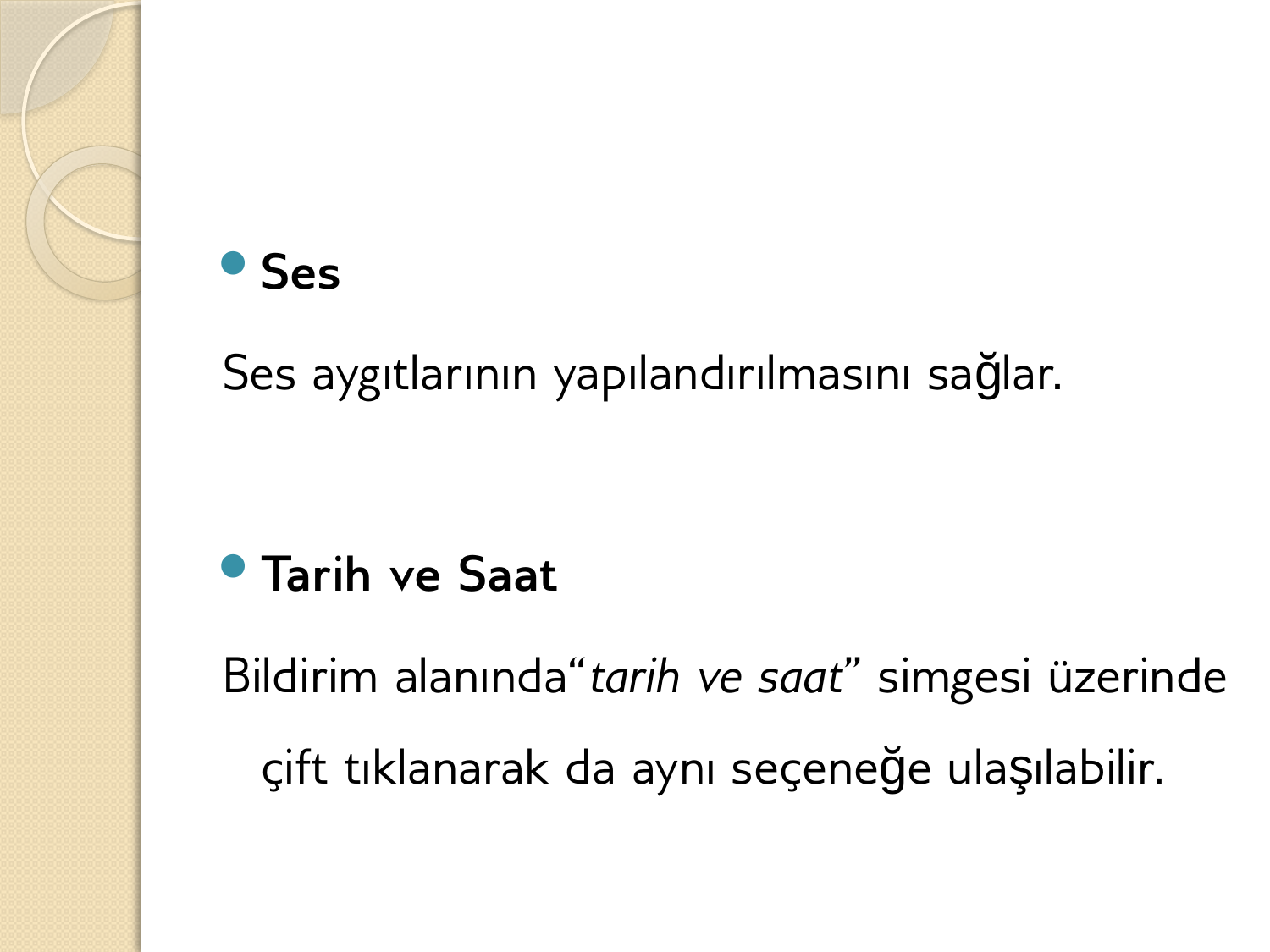

#
Ses
Ses aygıtlarının yapılandırılmasını sağlar.

Tarih ve Saat
Bildirim alanında“tarih ve saat” simgesi üzerinde çift tıklanarak da aynı seçeneğe ulaşılabilir.